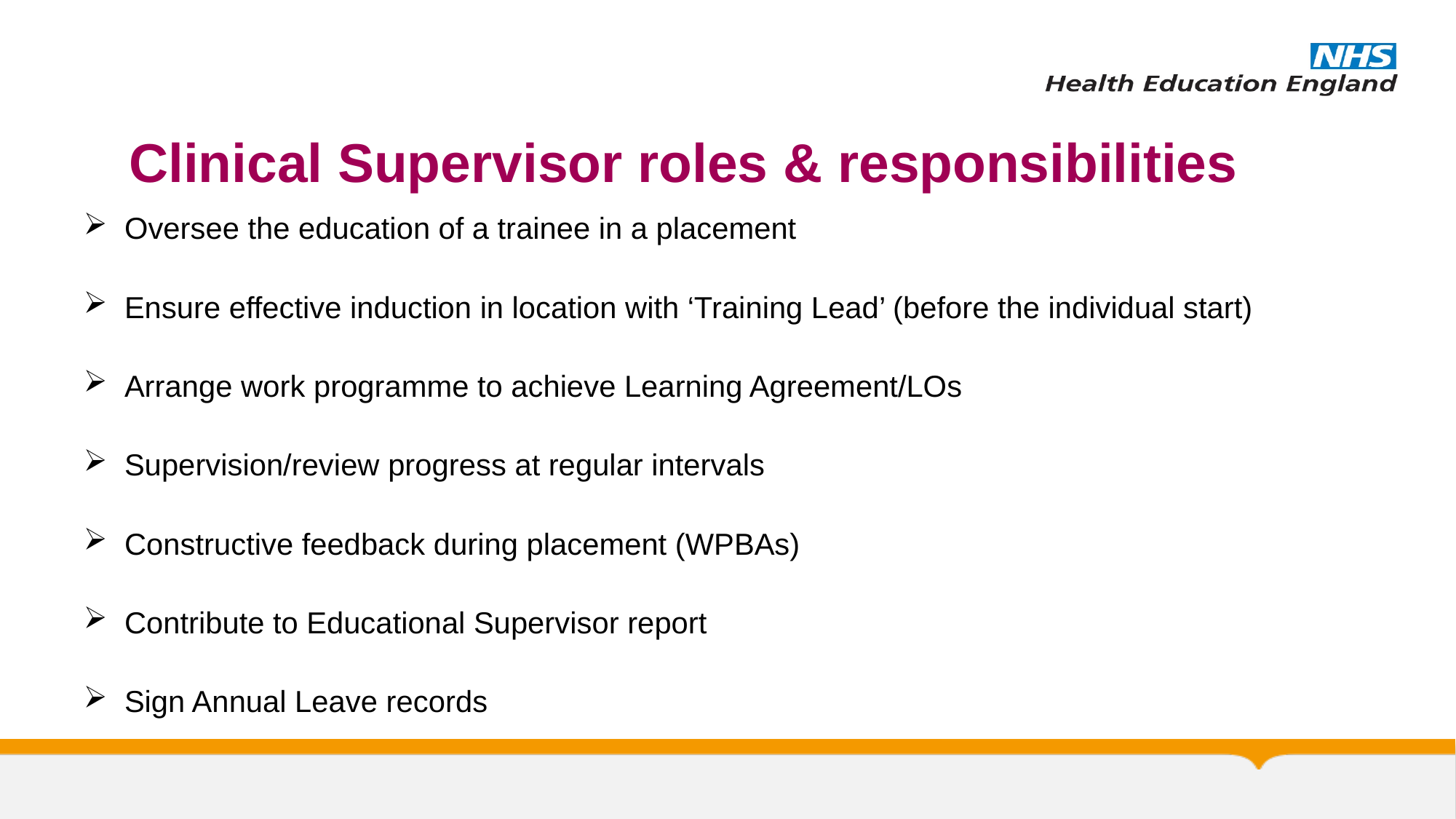

# Clinical Supervisor roles & responsibilities
Oversee the education of a trainee in a placement
Ensure effective induction in location with ‘Training Lead’ (before the individual start)
Arrange work programme to achieve Learning Agreement/LOs
Supervision/review progress at regular intervals
Constructive feedback during placement (WPBAs)
Contribute to Educational Supervisor report
Sign Annual Leave records